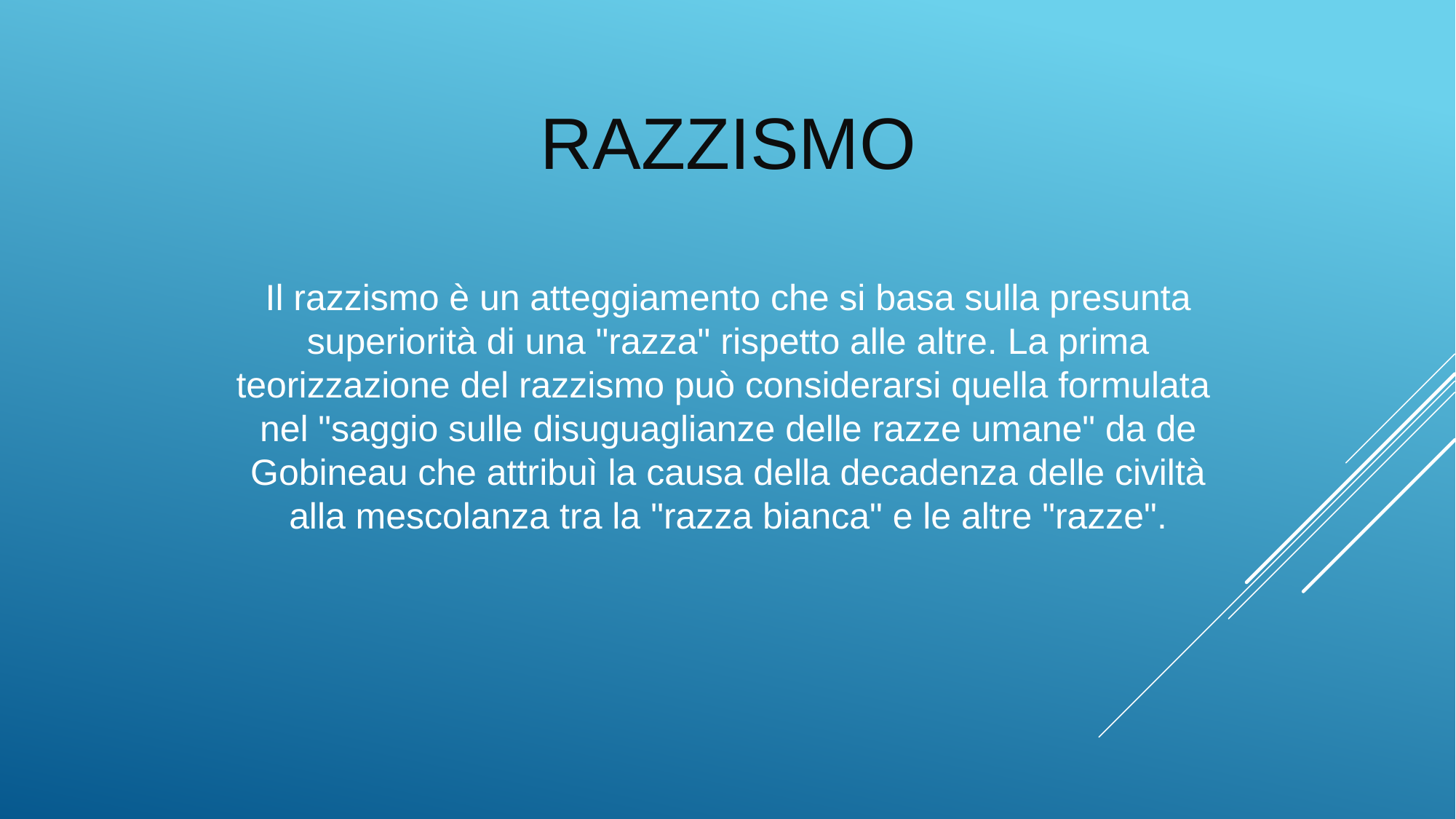

# RAZZISMO
Il razzismo è un atteggiamento che si basa sulla presunta superiorità di una "razza" rispetto alle altre. La prima teorizzazione del razzismo può considerarsi quella formulata  nel "saggio sulle disuguaglianze delle razze umane" da de Gobineau che attribuì la causa della decadenza delle civiltà alla mescolanza tra la "razza bianca" e le altre "razze".